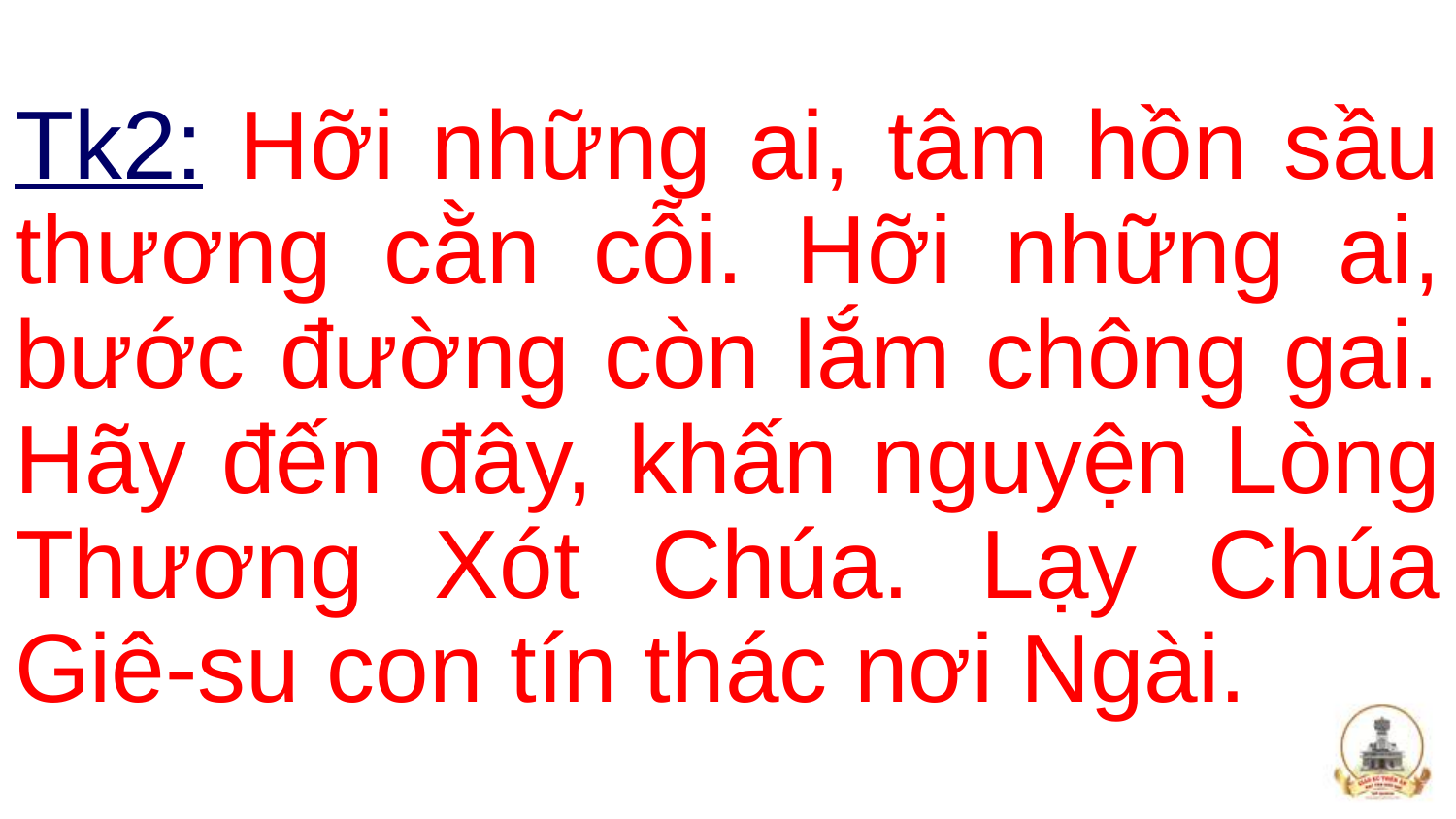

Tk2: Hỡi những ai, tâm hồn sầu thương cằn cỗi. Hỡi những ai, bước đường còn lắm chông gai. Hãy đến đây, khấn nguyện Lòng Thương Xót Chúa. Lạy Chúa Giê-su con tín thác nơi Ngài.